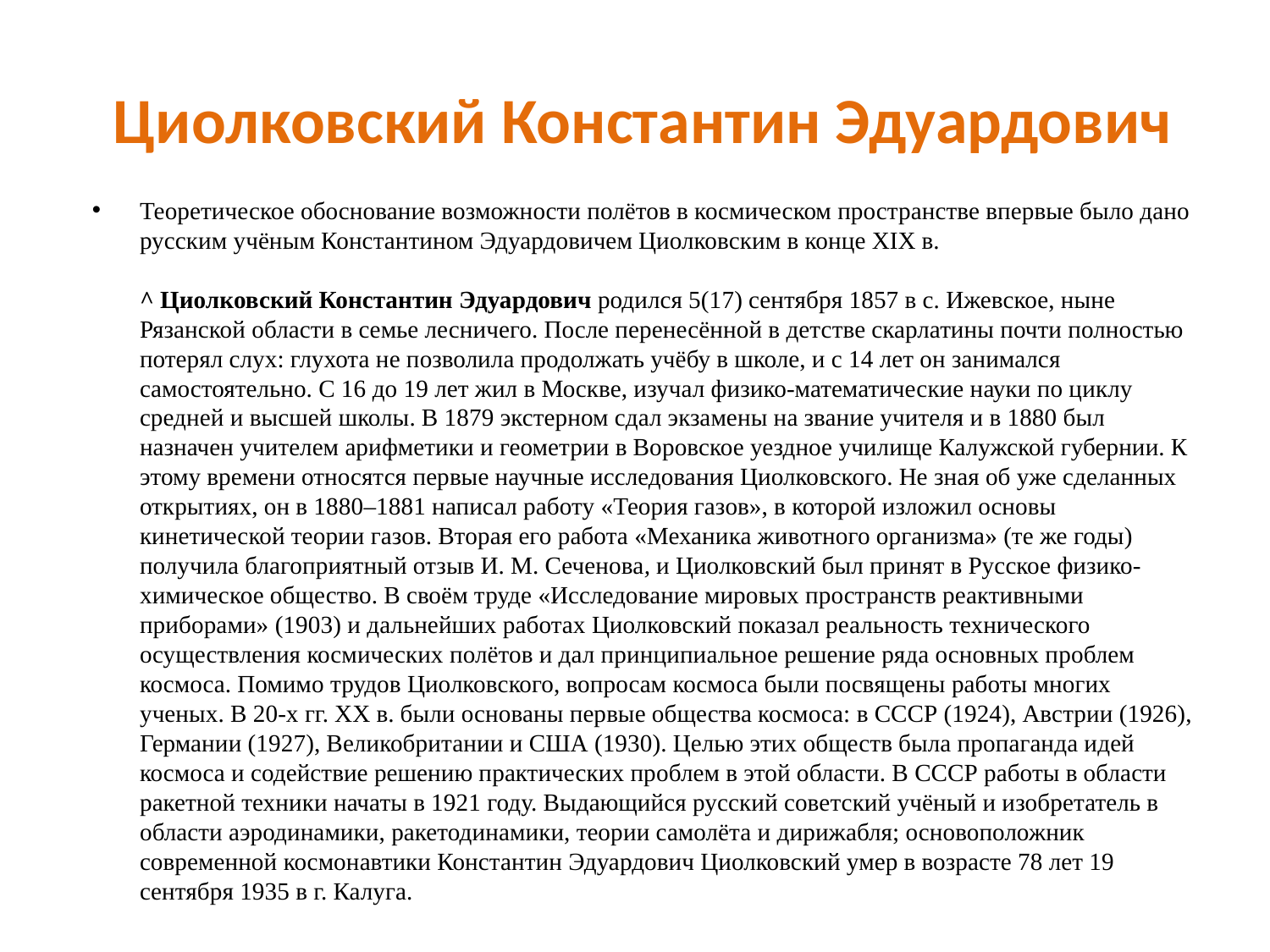

# Циолковский Константин Эдуардович
Теоретическое обоснование возможности полётов в космическом пространстве впервые было дано русским учёным Константином Эдуардовичем Циолковским в конце XIX в.
^ Циолковский Константин Эдуардович родился 5(17) сентября 1857 в с. Ижевское, ныне Рязанской области в семье лесничего. После перенесённой в детстве скарлатины почти полностью потерял слух: глухота не позволила продолжать учёбу в школе, и с 14 лет он занимался самостоятельно. С 16 до 19 лет жил в Москве, изучал физико-математические науки по циклу средней и высшей школы. В 1879 экстерном сдал экзамены на звание учителя и в 1880 был назначен учителем арифметики и геометрии в Воровское уездное училище Калужской губернии. К этому времени относятся первые научные исследования Циолковского. Не зная об уже сделанных открытиях, он в 1880–1881 написал работу «Теория газов», в которой изложил основы кинетической теории газов. Вторая его работа «Механика животного организма» (те же годы) получила благоприятный отзыв И. М. Сеченова, и Циолковский был принят в Русское физико-химическое общество. В своём труде «Исследование мировых пространств реактивными приборами» (1903) и дальнейших работах Циолковский показал реальность технического осуществления космических полётов и дал принципиальное решение ряда основных проблем космоса. Помимо трудов Циолковского, вопросам космоса были посвящены работы многих ученых. В 20-х гг. XX в. были основаны первые общества космоса: в СССР (1924), Австрии (1926), Германии (1927), Великобритании и США (1930). Целью этих обществ была пропаганда идей космоса и содействие решению практических проблем в этой области. В СССР работы в области ракетной техники начаты в 1921 году. Выдающийся русский советский учёный и изобретатель в области аэродинамики, ракетодинамики, теории самолёта и дирижабля; основоположник современной космонавтики Константин Эдуардович Циолковский умер в возрасте 78 лет 19 сентября 1935 в г. Калуга.